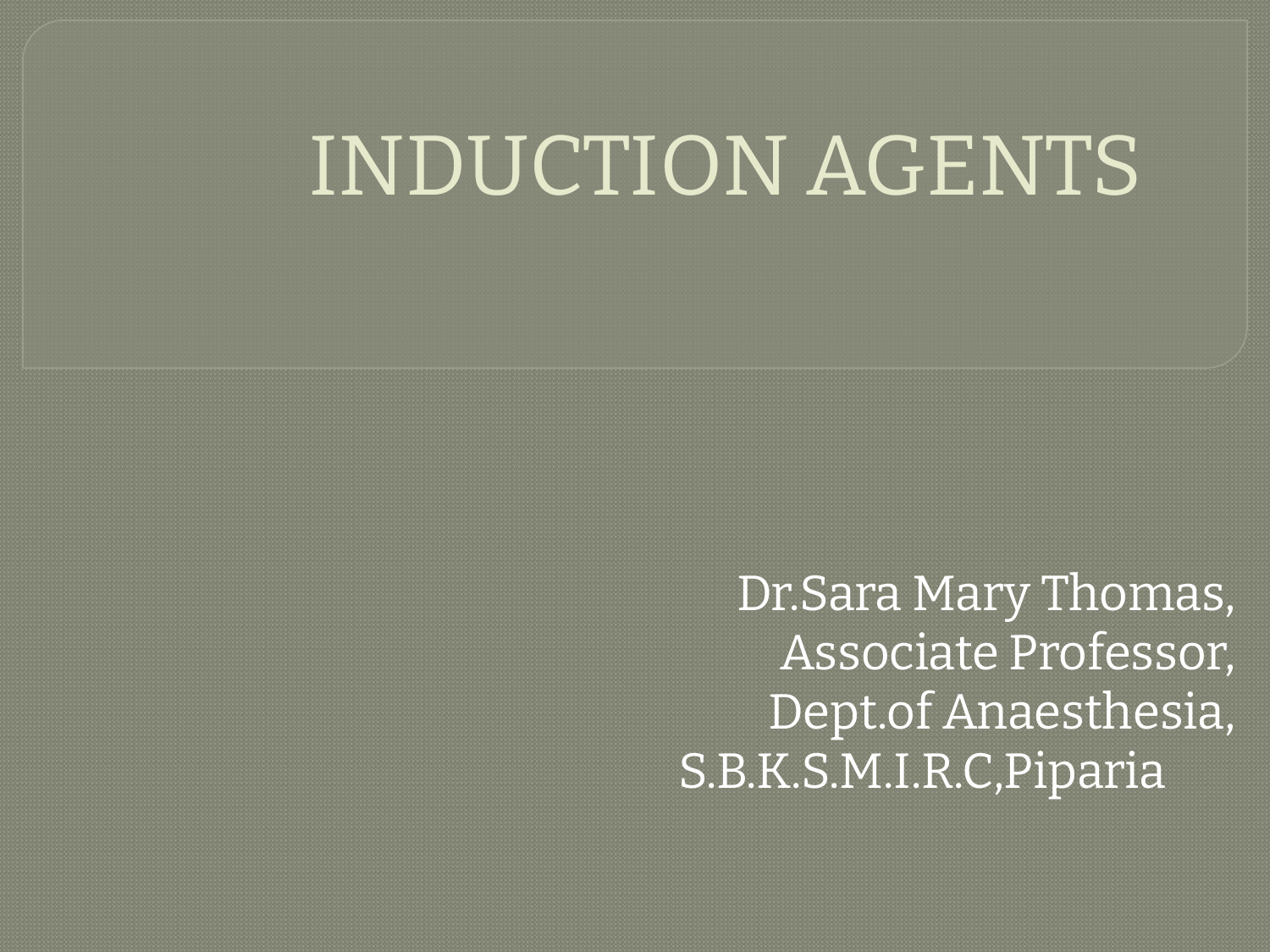

# INDUCTION AGENTS

Dr.Sara Mary Thomas,
Associate Professor,
Dept.of Anaesthesia,
S.B.K.S.M.I.R.C,Piparia